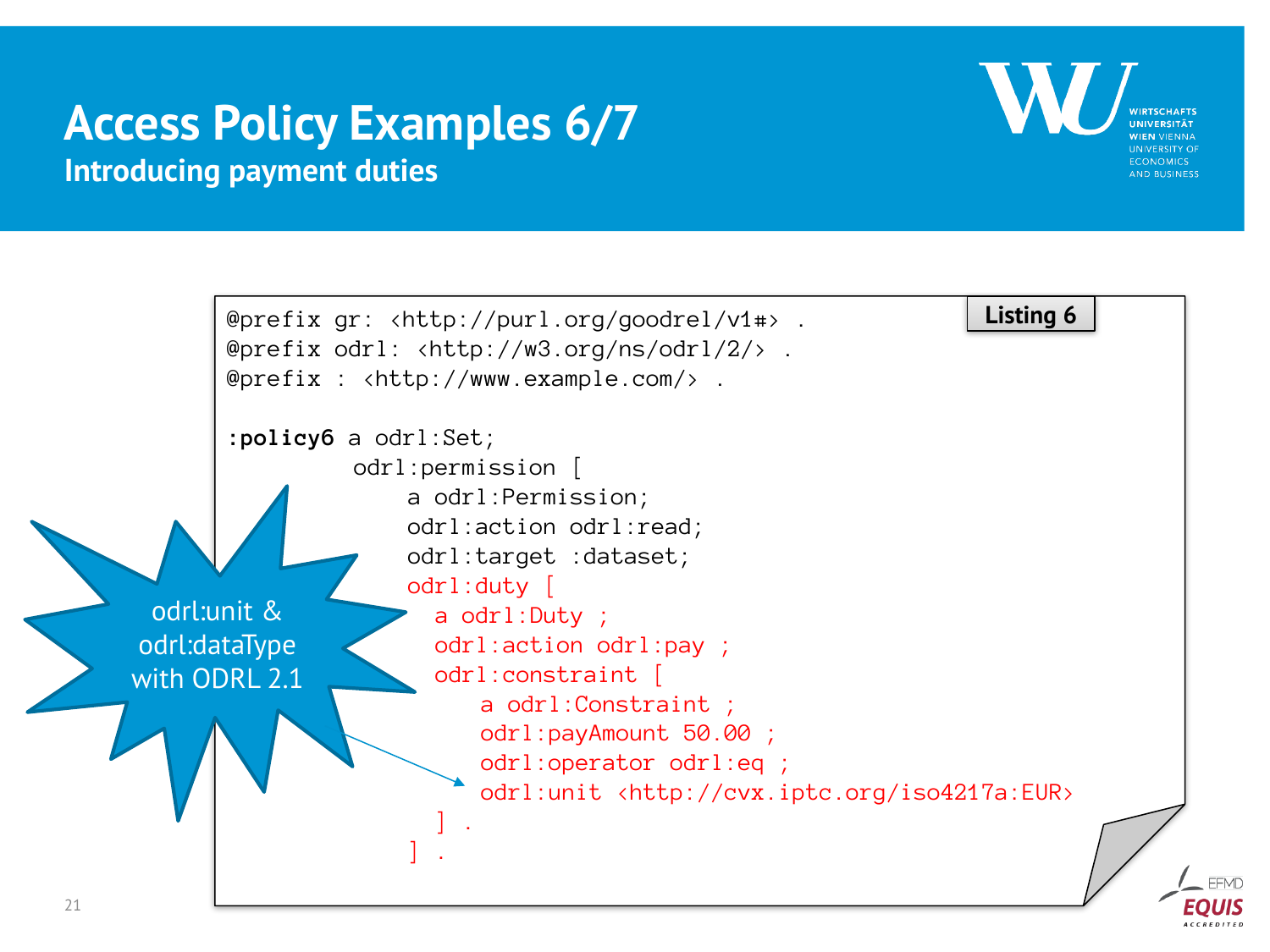

# Access Policy Examples 6/7 Introducing payment duties
@prefix gr: <http://purl.org/goodrel/v1#> .
@prefix odrl: <http://w3.org/ns/odrl/2/> .
@prefix : <http://www.example.com/> .

:policy6 a odrl:Set;
	odrl:permission [
	    a odrl:Permission;
	    odrl:action odrl:read;
	    odrl:target :dataset;
	    odrl:duty [
   	      a odrl:Duty ;
   	      odrl:action odrl:pay ;
  	      odrl:constraint [
            	a odrl:Constraint ;
             	odrl:payAmount 50.00 ;
             	odrl:operator odrl:eq ;
             	odrl:unit <http://cvx.iptc.org/iso4217a:EUR>
         	      ] .
     	    ] .
Listing 6
odrl:unit & odrl:dataType with ODRL 2.1
21